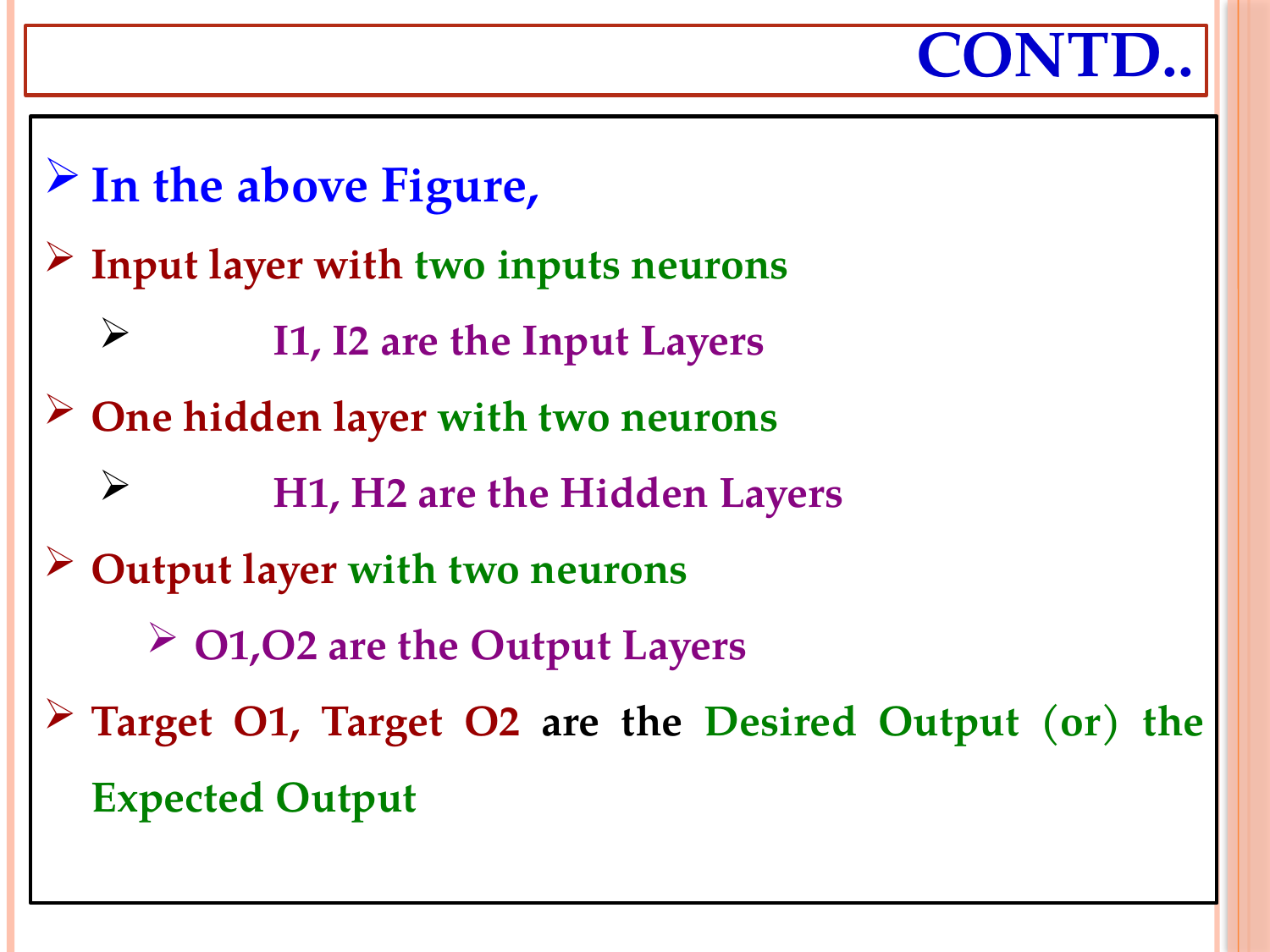

# Contd..
In the above Figure,
Input layer with two inputs neurons
	I1, I2 are the Input Layers
One hidden layer with two neurons
	H1, H2 are the Hidden Layers
Output layer with two neurons
O1,O2 are the Output Layers
Target O1, Target O2 are the Desired Output (or) the Expected Output

14